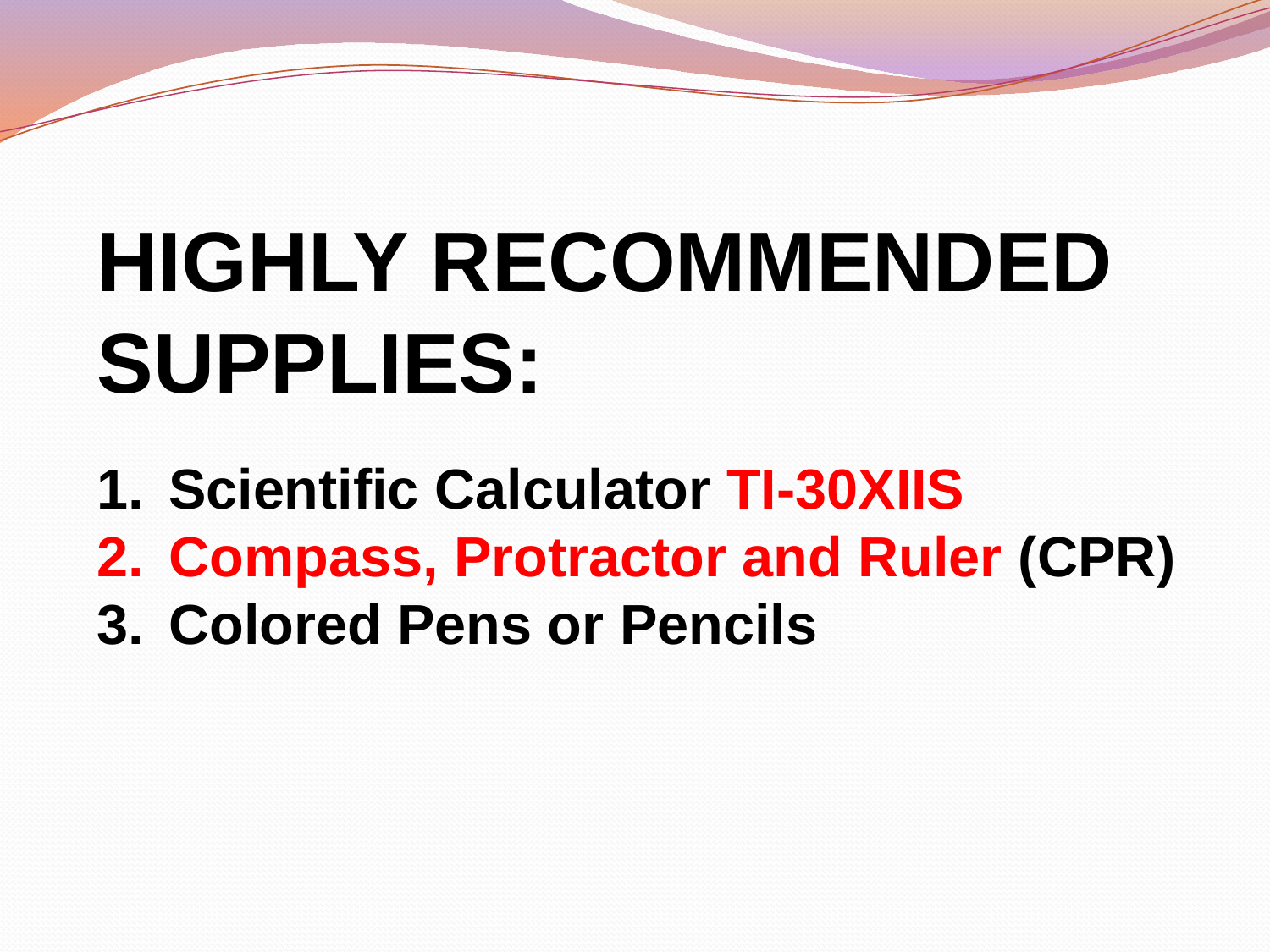

HIGHLY RECOMMENDED SUPPLIES:

Scientific Calculator TI-30XIIS
Compass, Protractor and Ruler (CPR)
Colored Pens or Pencils